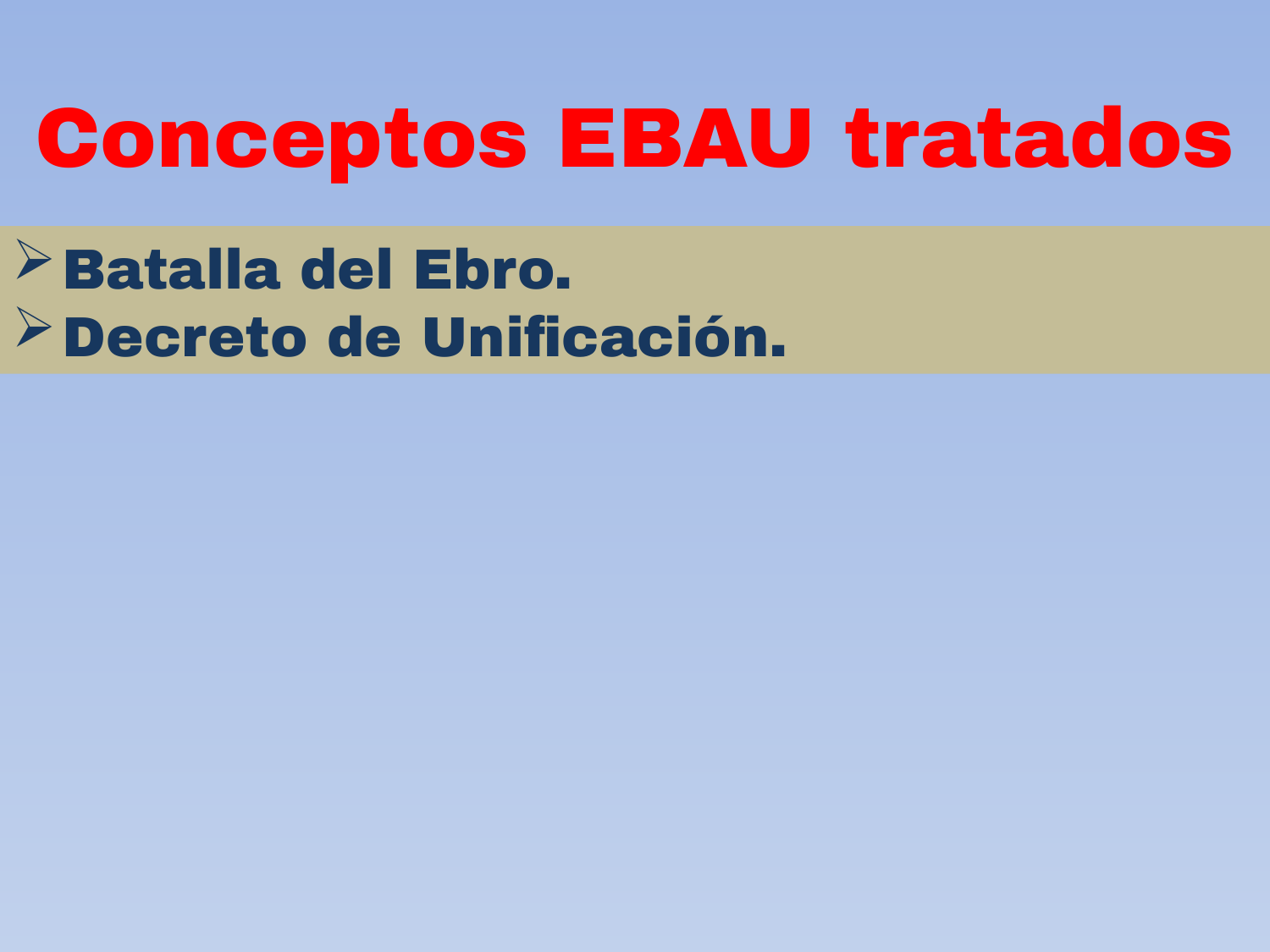

Conceptos EBAU tratados
Batalla del Ebro.
Decreto de Unificación.